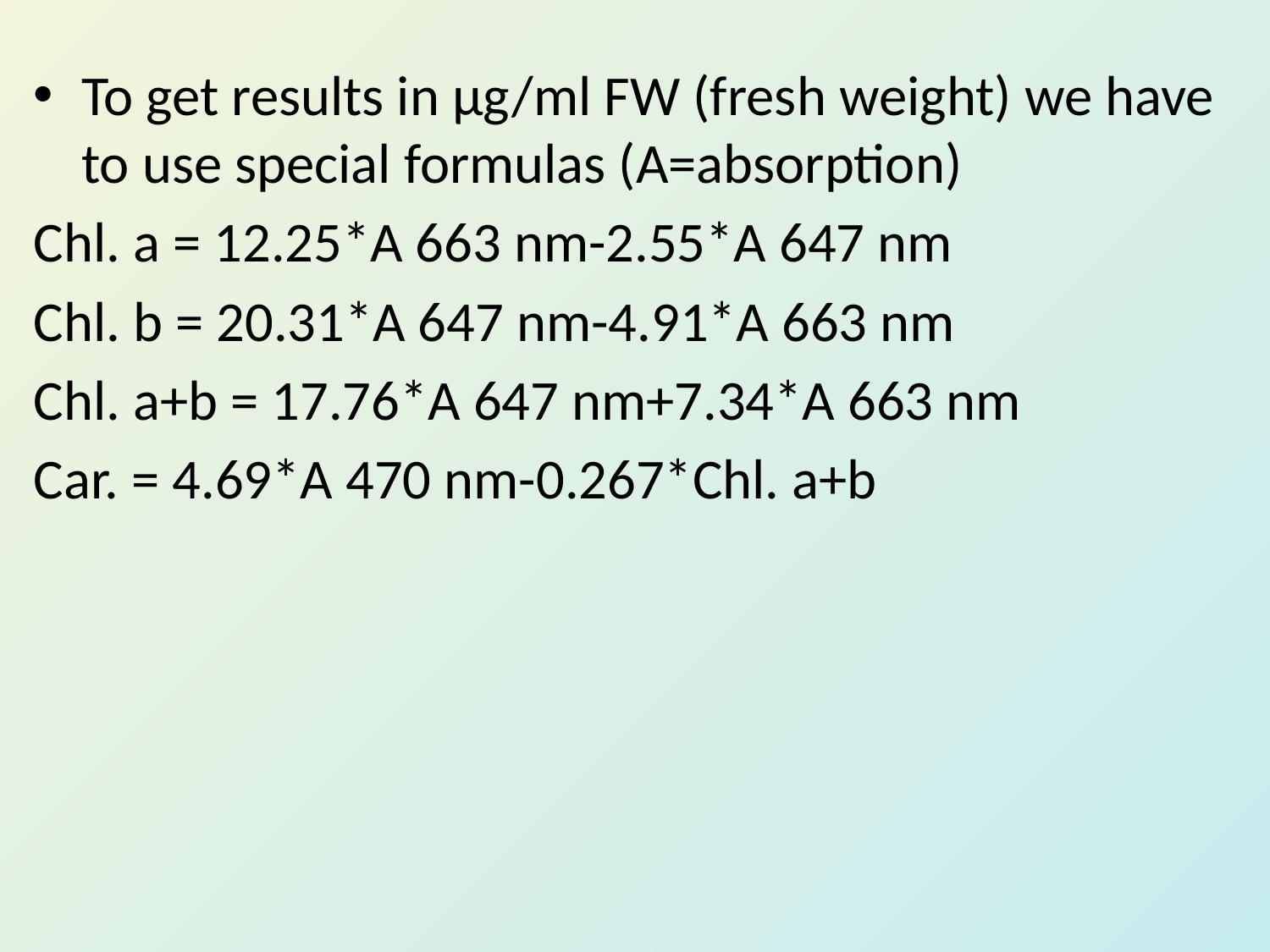

To get results in µg/ml FW (fresh weight) we have to use special formulas (A=absorption)
Chl. a = 12.25*A 663 nm-2.55*A 647 nm
Chl. b = 20.31*A 647 nm-4.91*A 663 nm
Chl. a+b = 17.76*A 647 nm+7.34*A 663 nm
Car. = 4.69*A 470 nm-0.267*Chl. a+b